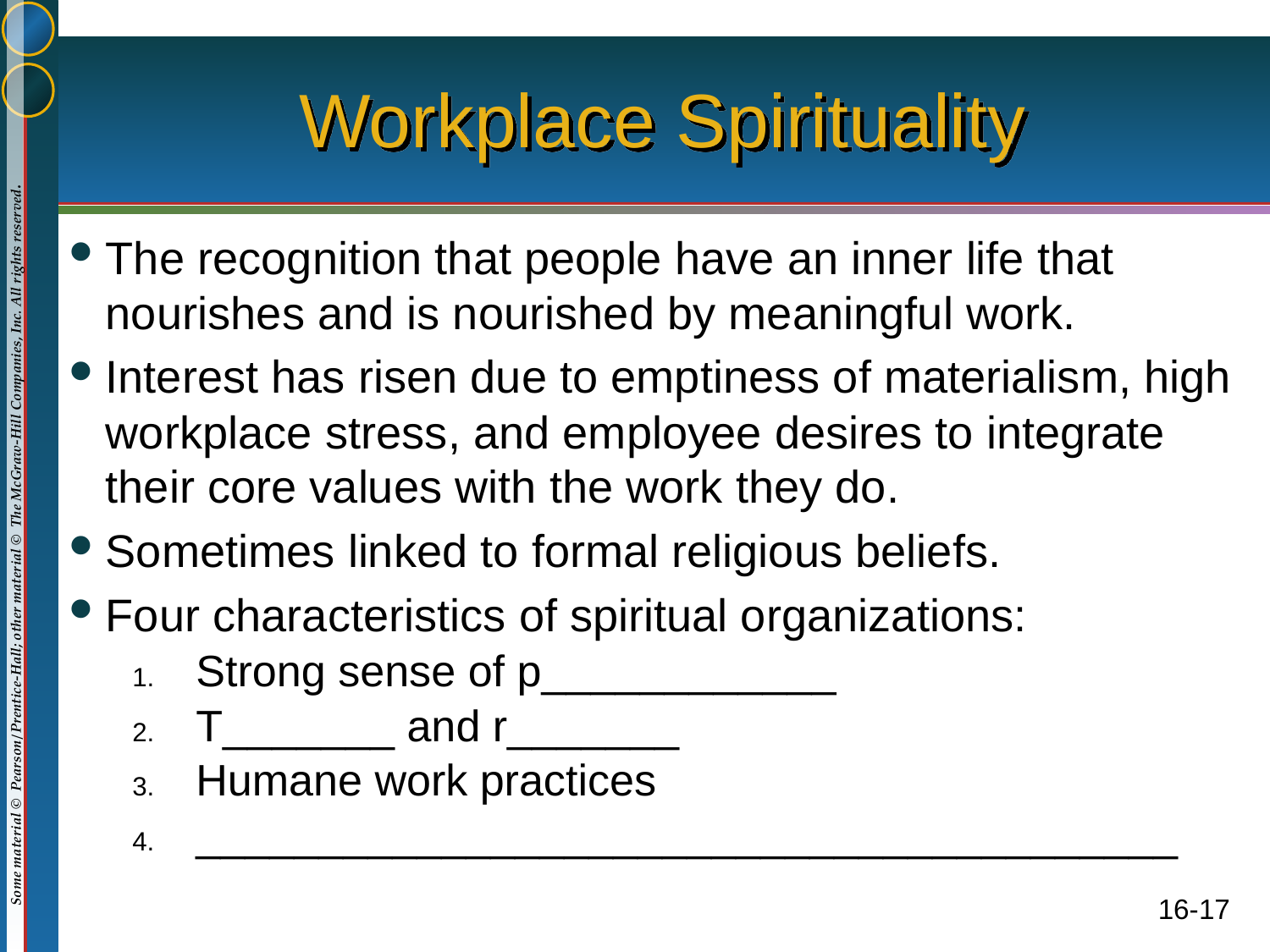

# Workplace Spirituality
The recognition that people have an inner life that nourishes and is nourished by meaningful work.
Interest has risen due to emptiness of materialism, high workplace stress, and employee desires to integrate their core values with the work they do.
Sometimes linked to formal religious beliefs.
Four characteristics of spiritual organizations:
Strong sense of p____________
T_______ and r_______
Humane work practices
________________________________________